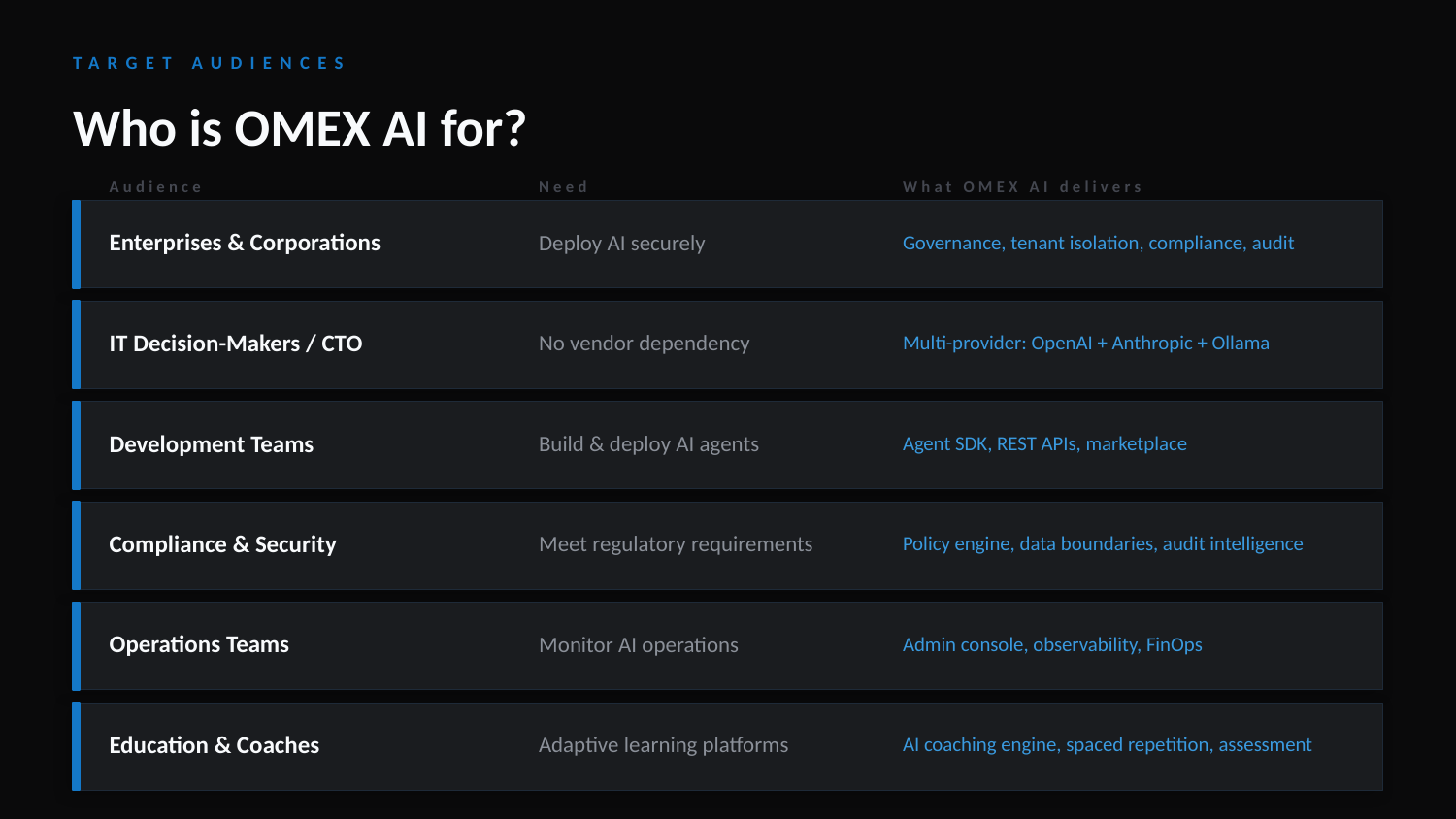

TARGET AUDIENCES
Who is OMEX AI for?
Audience
Need
What OMEX AI delivers

Enterprises & Corporations
Deploy AI securely
Governance, tenant isolation, compliance, audit

IT Decision-Makers / CTO
No vendor dependency
Multi-provider: OpenAI + Anthropic + Ollama

Development Teams
Build & deploy AI agents
Agent SDK, REST APIs, marketplace

Compliance & Security
Meet regulatory requirements
Policy engine, data boundaries, audit intelligence

Operations Teams
Monitor AI operations
Admin console, observability, FinOps

Education & Coaches
Adaptive learning platforms
AI coaching engine, spaced repetition, assessment